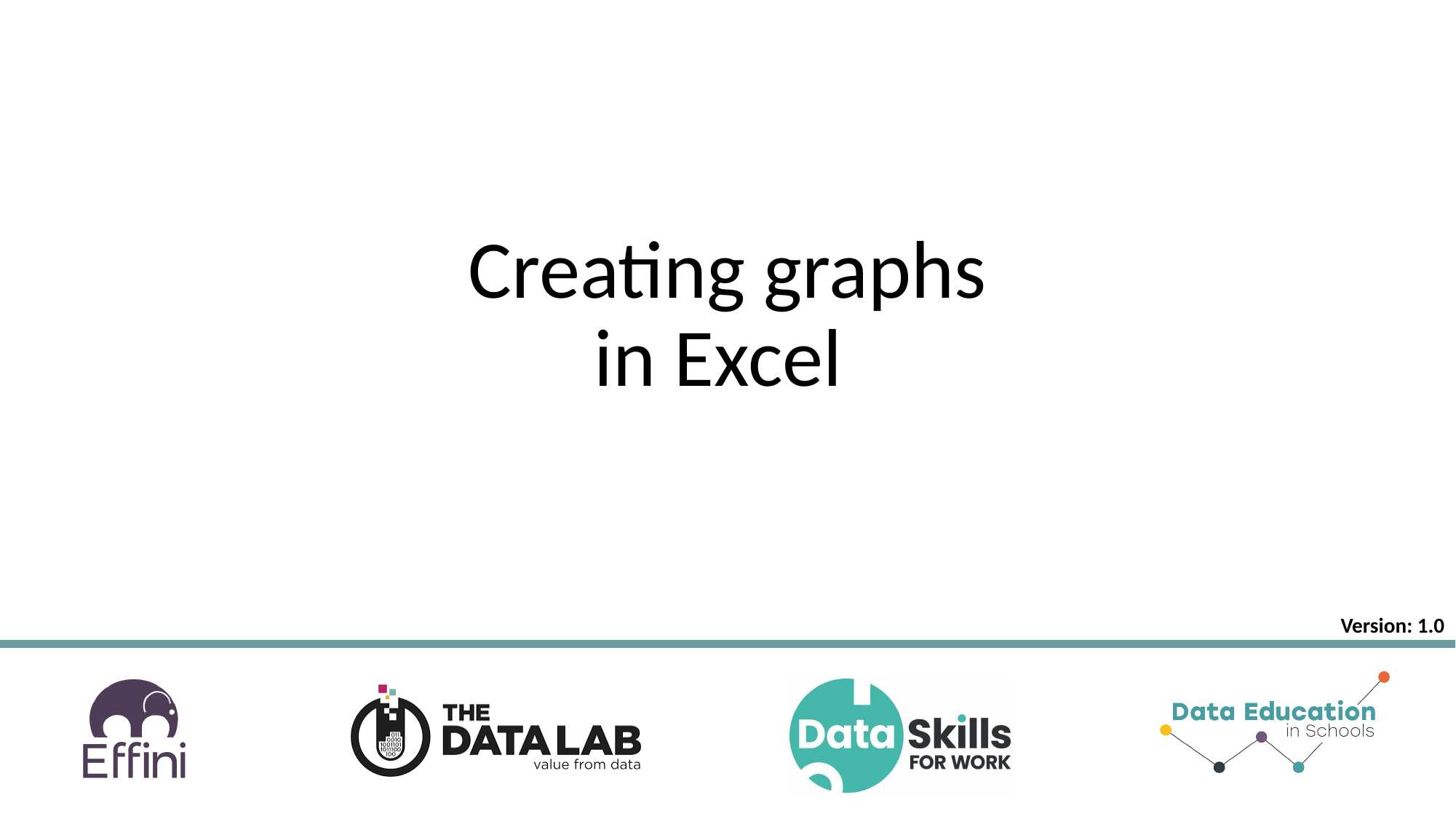

# Creating graphs in Excel
Version: 1.0